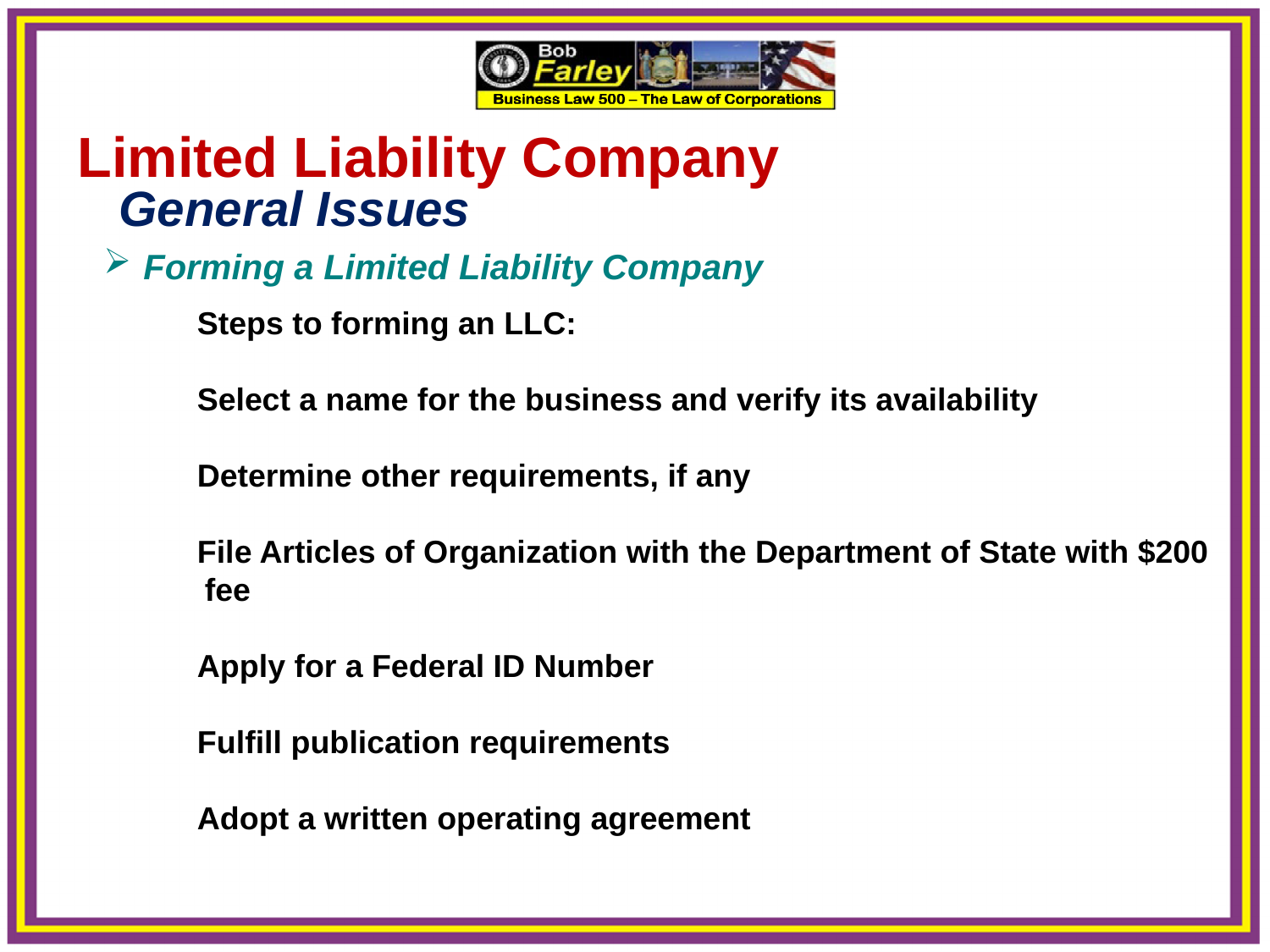

Limited Liability Company
   General Issues

 Forming a Limited Liability Company

Steps to forming an LLC:

Select a name for the business and verify its availability

Determine other requirements, if any

File Articles of Organization with the Department of State with $200 fee

Apply for a Federal ID Number

Fulfill publication requirements

Adopt a written operating agreement